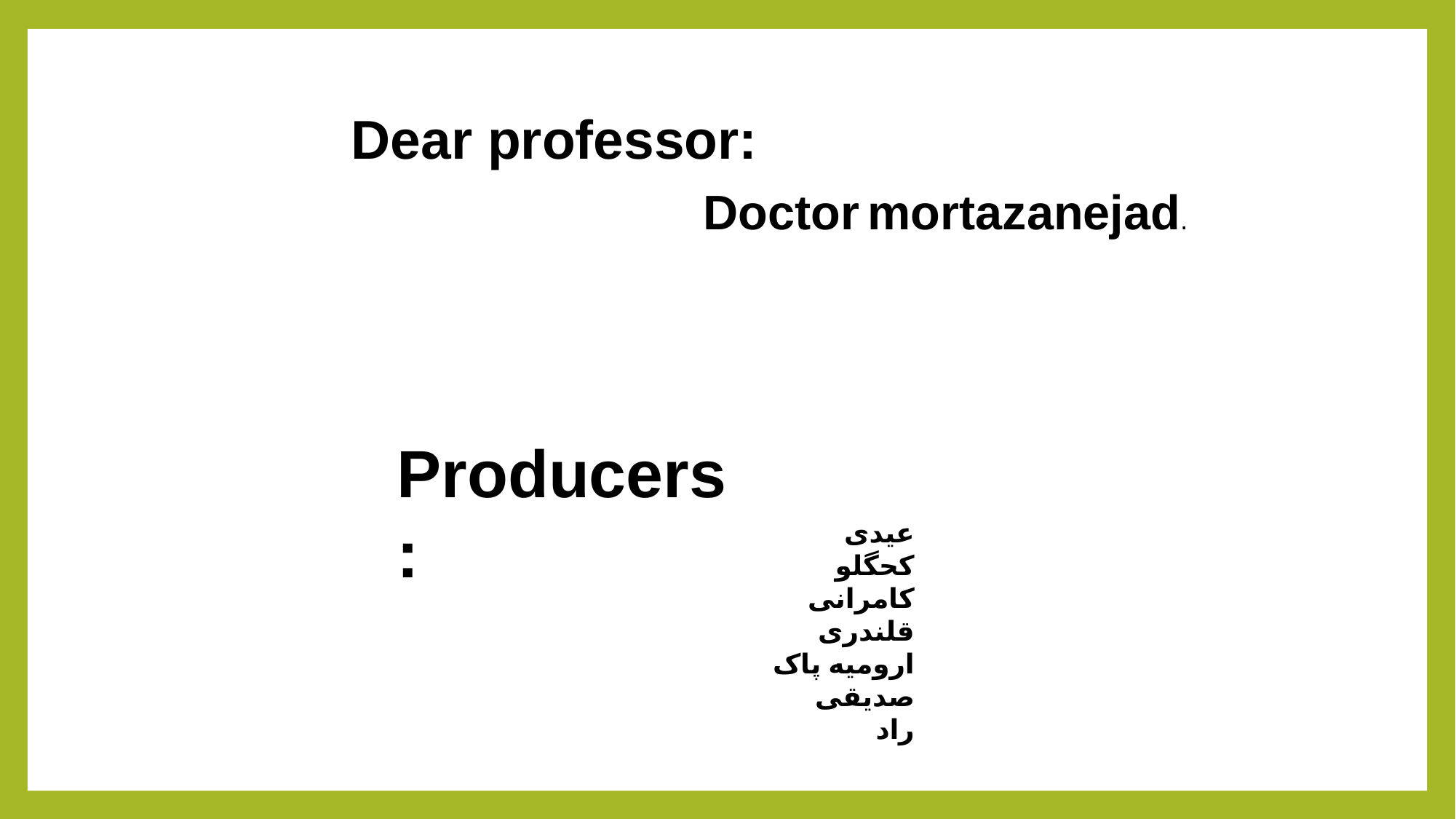

Dear professor:
Doctor
mortazanejad.
Producers:

عیدی
کحگلو
کامرانی
قلندری
ارومیه پاک
صدیقی راد